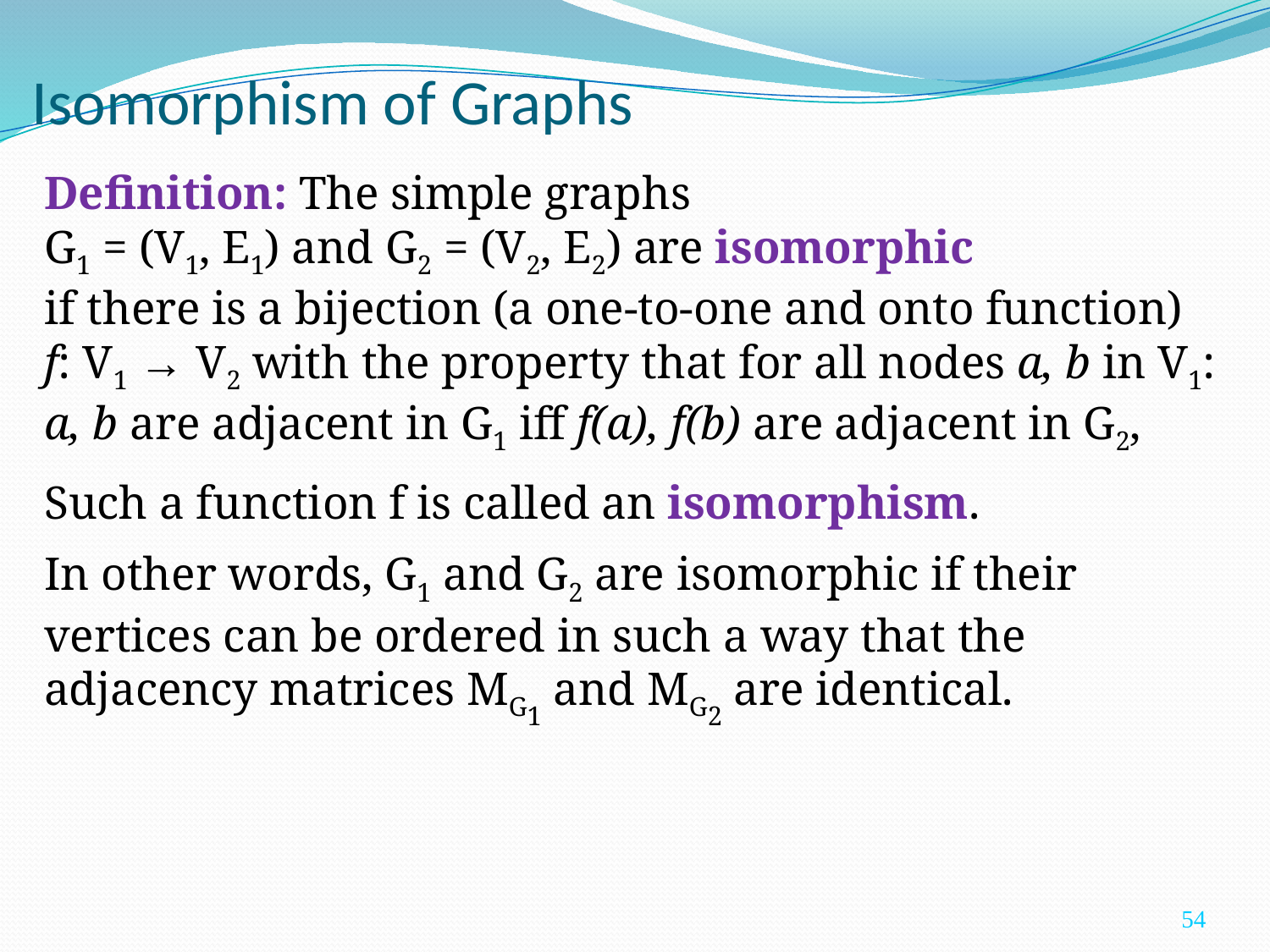

# Isomorphism of Graphs
Definition: The simple graphs
G1 = (V1, E1) and G2 = (V2, E2) are isomorphic
if there is a bijection (a one-to-one and onto function)
f: V1 → V2 with the property that for all nodes a, b in V1:
a, b are adjacent in G1 iff f(a), f(b) are adjacent in G2,
Such a function f is called an isomorphism.
In other words, G1 and G2 are isomorphic if their vertices can be ordered in such a way that the adjacency matrices MG1 and MG2 are identical.
54